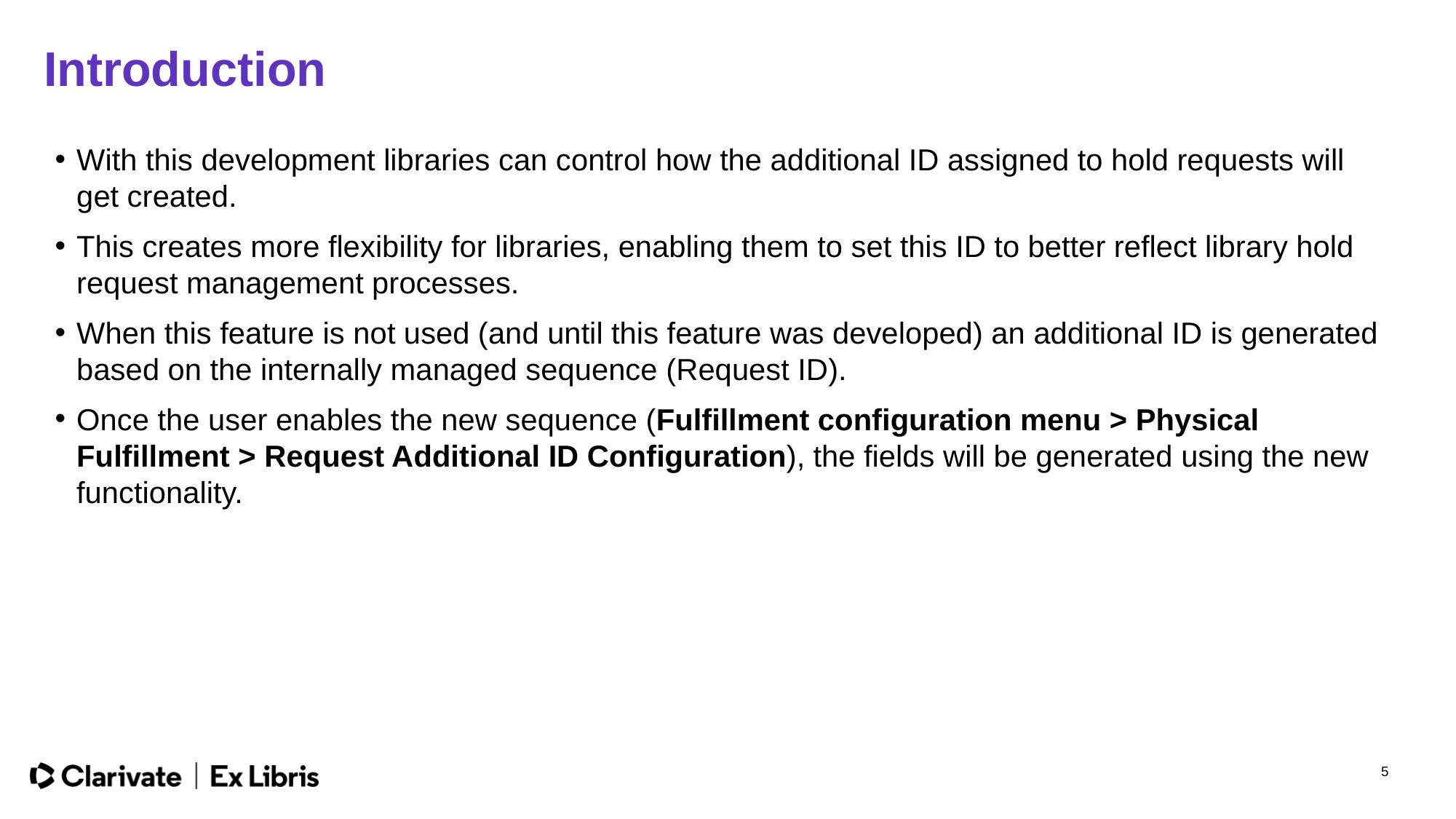

# Introduction
With this development libraries can control how the additional ID assigned to hold requests will get created.
This creates more flexibility for libraries, enabling them to set this ID to better reflect library hold request management processes.
When this feature is not used (and until this feature was developed) an additional ID is generated based on the internally managed sequence (Request ID).
Once the user enables the new sequence (Fulfillment configuration menu > Physical Fulfillment > Request Additional ID Configuration), the fields will be generated using the new functionality.
5